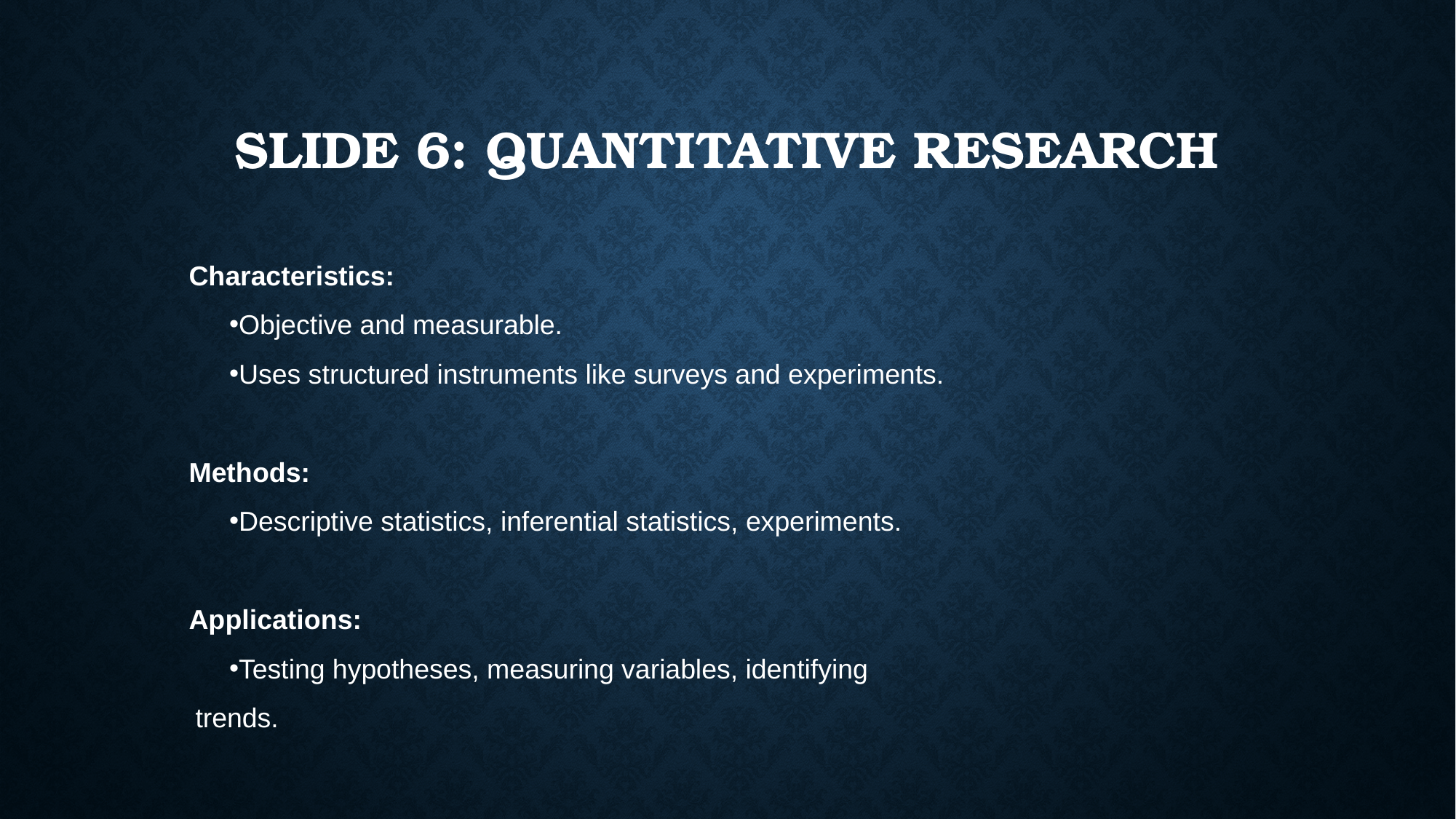

# Slide 6: Quantitative Research
Characteristics:
Objective and measurable.
Uses structured instruments like surveys and experiments.

Methods:
Descriptive statistics, inferential statistics, experiments.

Applications:
Testing hypotheses, measuring variables, identifying trends.